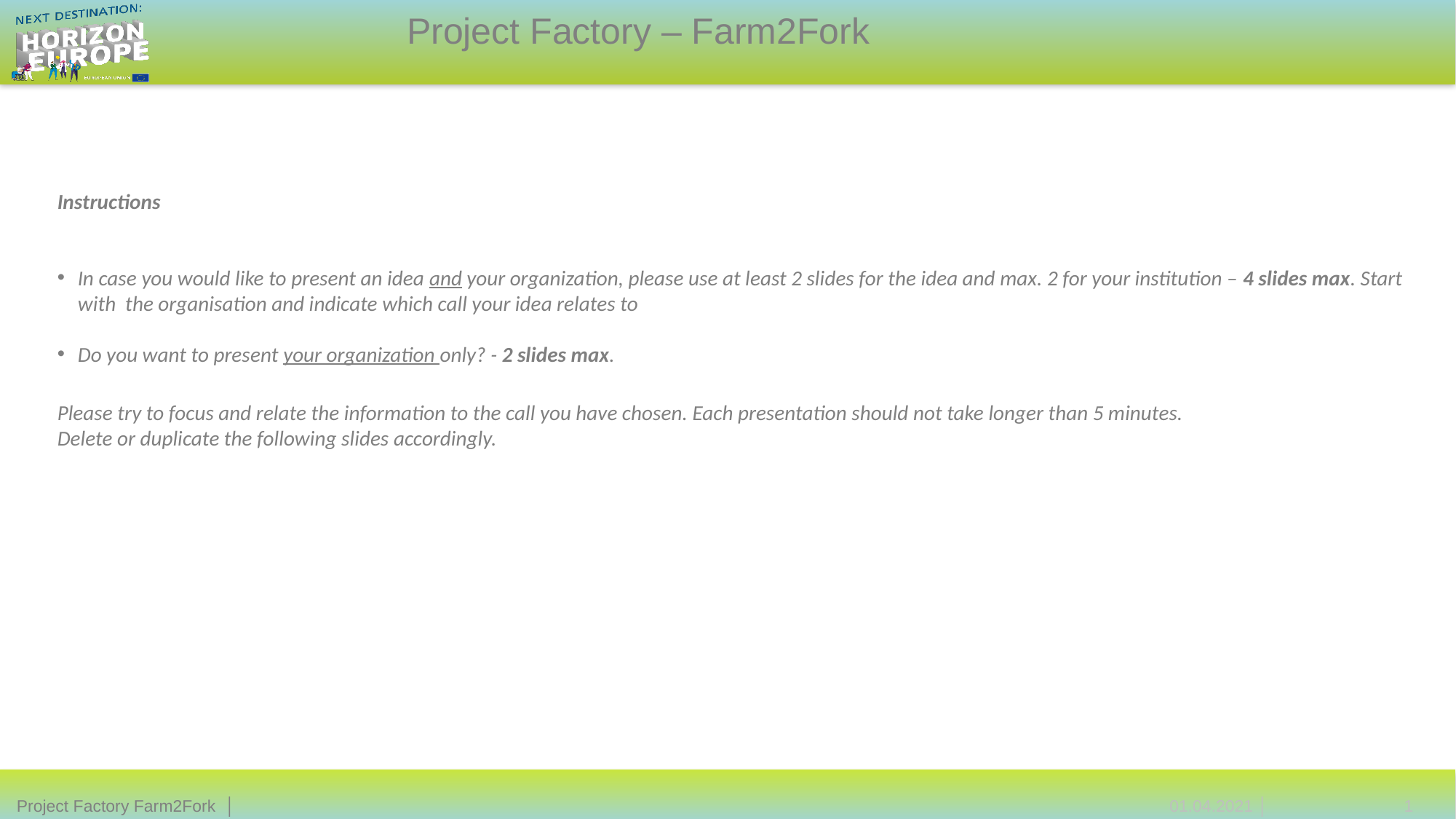

Project Factory – Farm2Fork

Instructions

In case you would like to present an idea and your organization, please use at least 2 slides for the idea and max. 2 for your institution – 4 slides max. Start with  the organisation and indicate which call your idea relates to

Do you want to present your organization only? - 2 slides max.

Please try to focus and relate the information to the call you have chosen. Each presentation should not take longer than 5 minutes.
Delete or duplicate the following slides accordingly.
01.04.2021 │
1